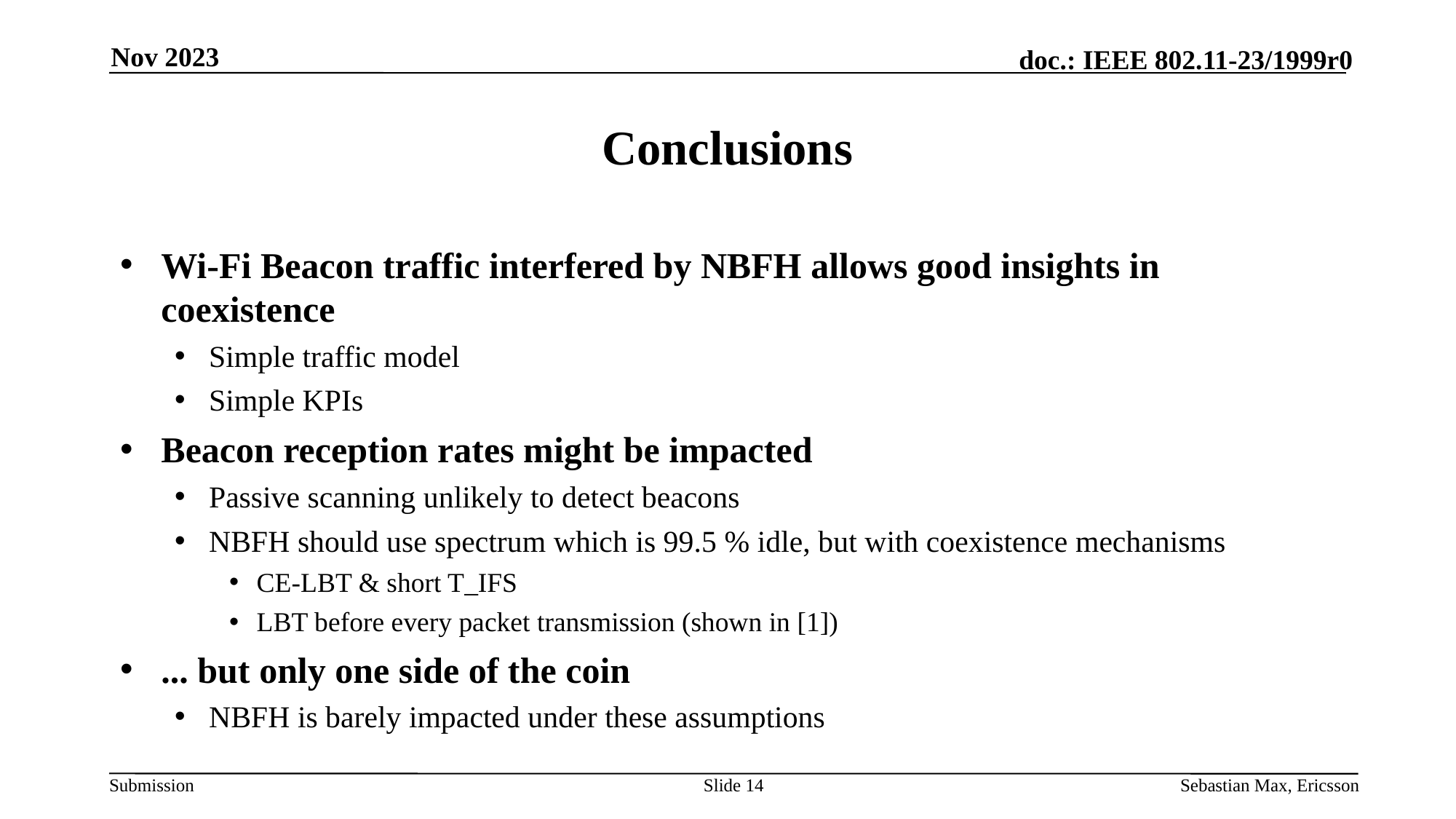

Nov 2023
# Conclusions
Wi-Fi Beacon traffic interfered by NBFH allows good insights in coexistence
Simple traffic model
Simple KPIs
Beacon reception rates might be impacted
Passive scanning unlikely to detect beacons
NBFH should use spectrum which is 99.5 % idle, but with coexistence mechanisms
CE-LBT & short T_IFS
LBT before every packet transmission (shown in [1])
... but only one side of the coin
NBFH is barely impacted under these assumptions

Slide 14
Sebastian Max, Ericsson